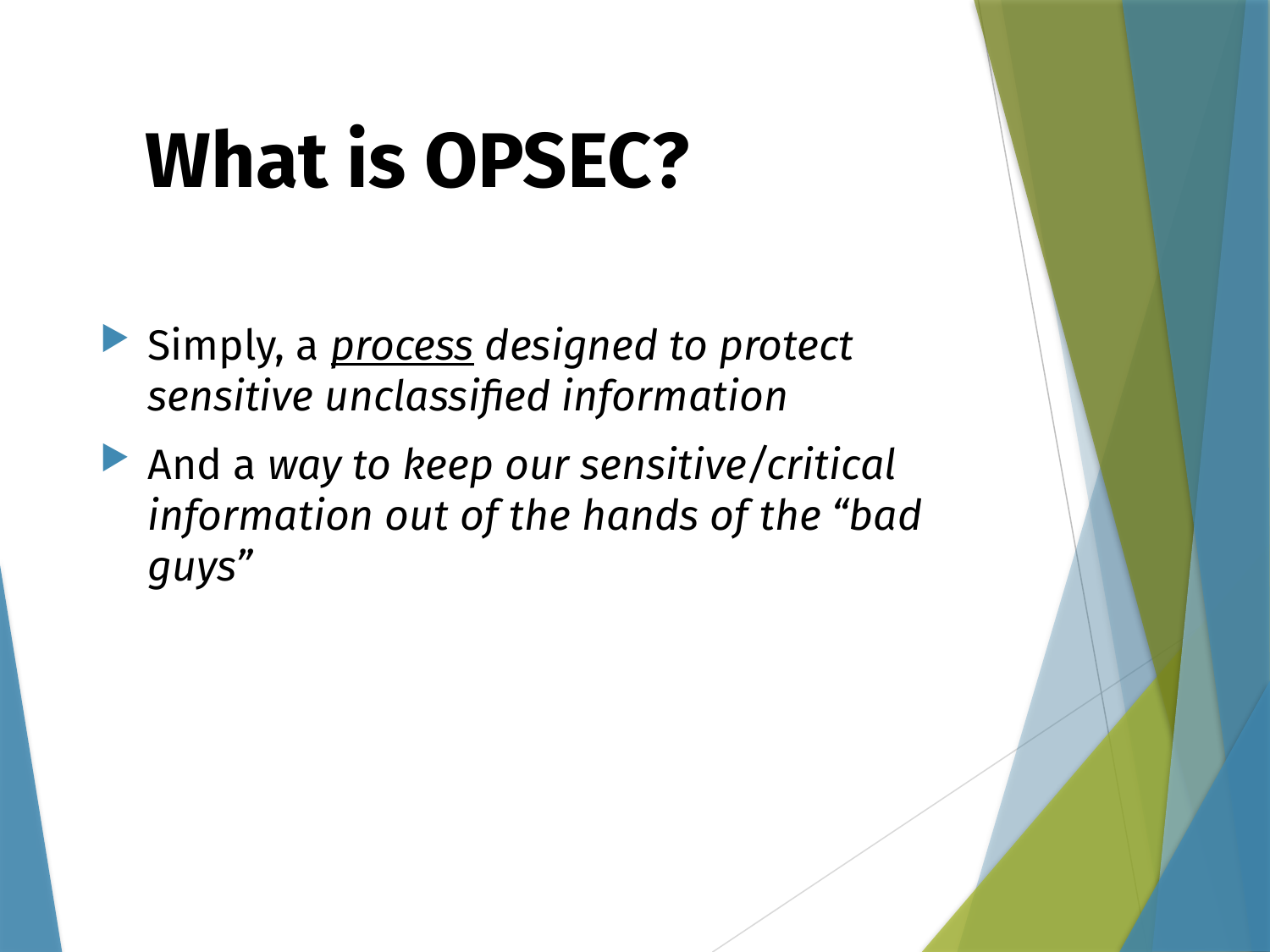

# What is OPSEC?
Simply, a process designed to protect sensitive unclassified information
And a way to keep our sensitive/critical information out of the hands of the “bad guys”